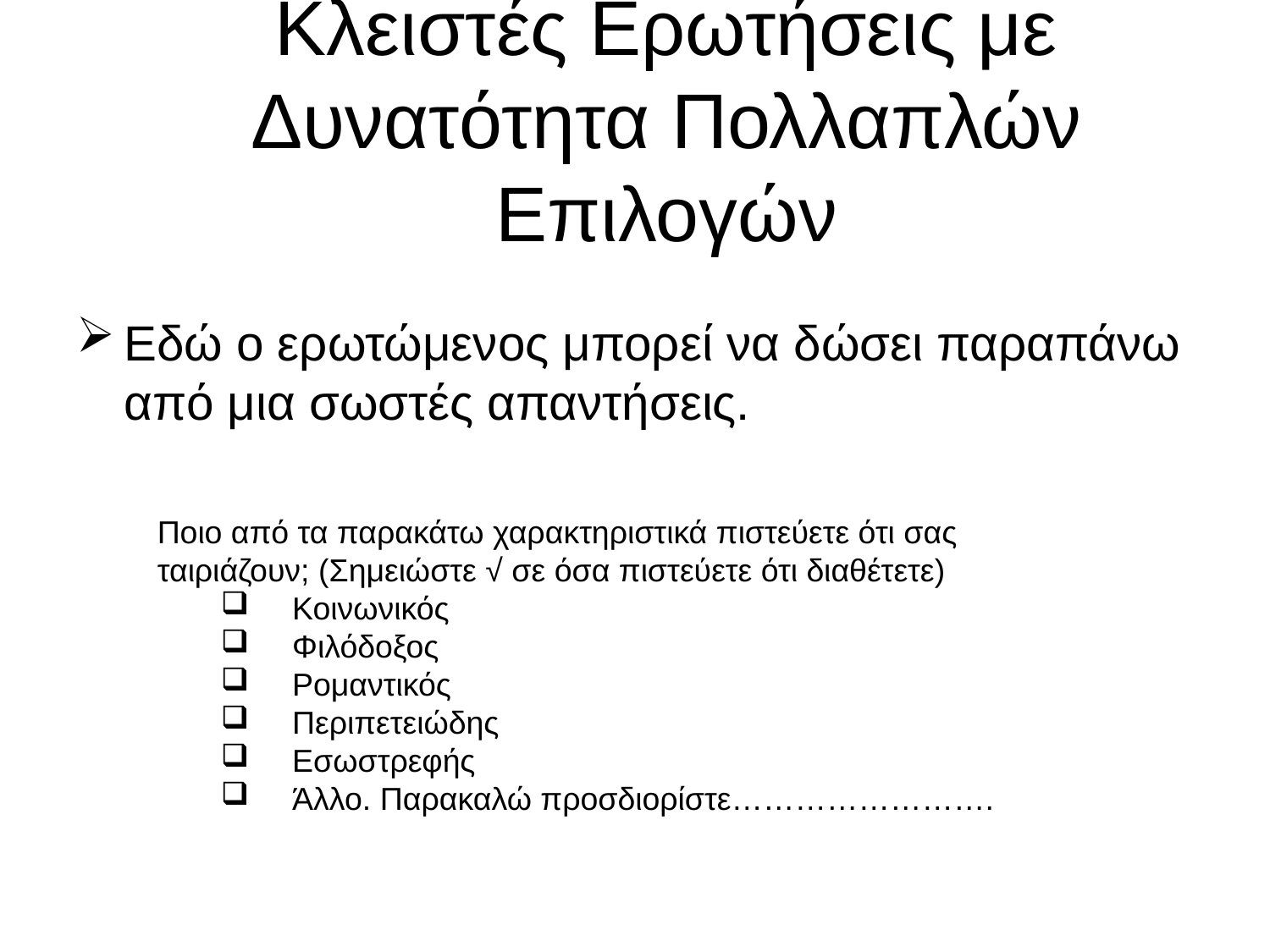

# Κλειστές Ερωτήσεις με Δυνατότητα Πολλαπλών Επιλογών
Εδώ ο ερωτώμενος μπορεί να δώσει παραπάνω από μια σωστές απαντήσεις.

Ποιο από τα παρακάτω χαρακτηριστικά πιστεύετε ότι σας ταιριάζουν; (Σημειώστε √ σε όσα πιστεύετε ότι διαθέτετε)
Κοινωνικός
Φιλόδοξος
Ρομαντικός
Περιπετειώδης
Εσωστρεφής
Άλλο. Παρακαλώ προσδιορίστε…………………….